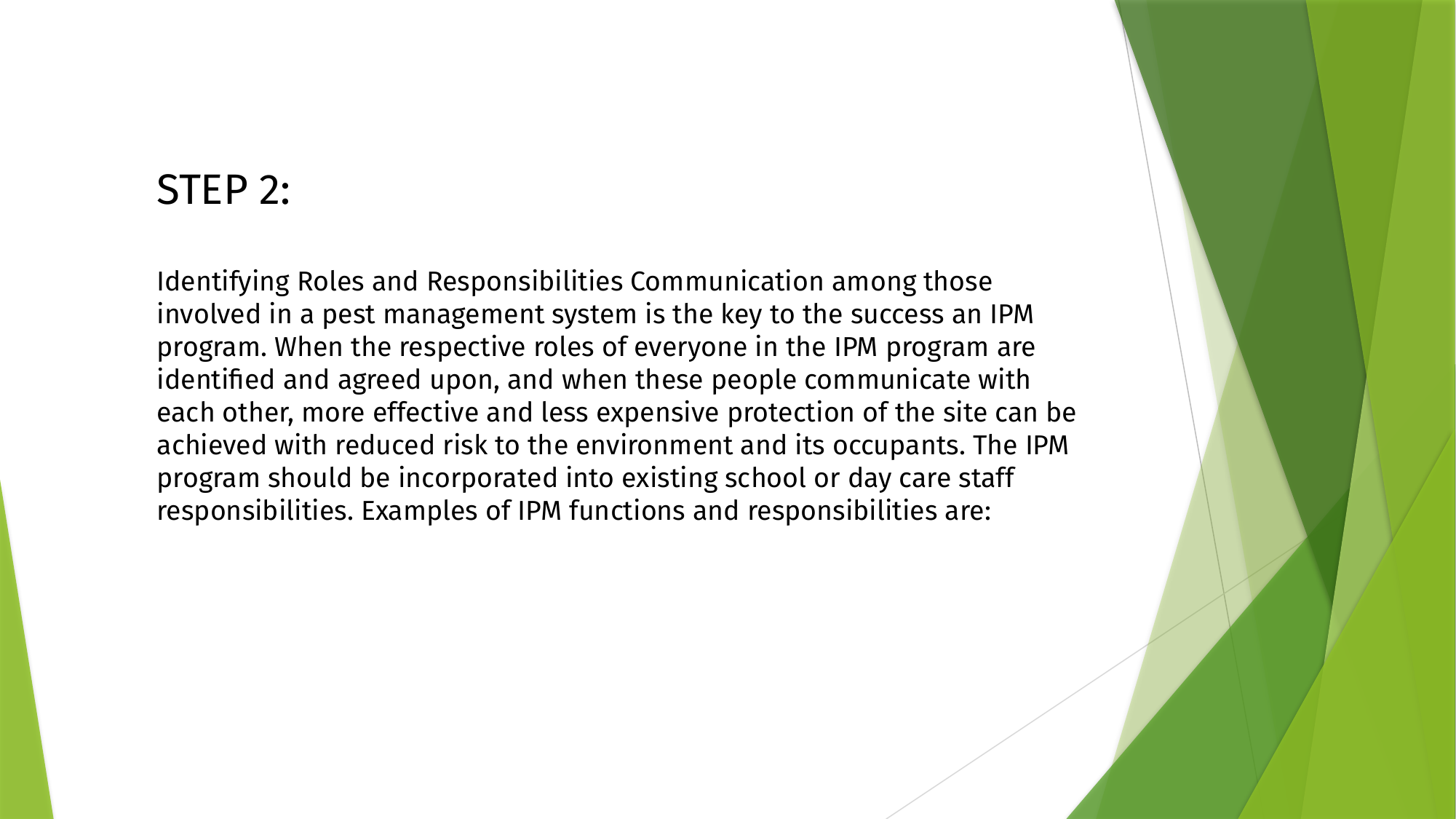

STEP 2:

Identifying Roles and Responsibilities Communication among those involved in a pest management system is the key to the success an IPM program. When the respective roles of everyone in the IPM program are identified and agreed upon, and when these people communicate with each other, more effective and less expensive protection of the site can be achieved with reduced risk to the environment and its occupants. The IPM program should be incorporated into existing school or day care staff responsibilities. Examples of IPM functions and responsibilities are: